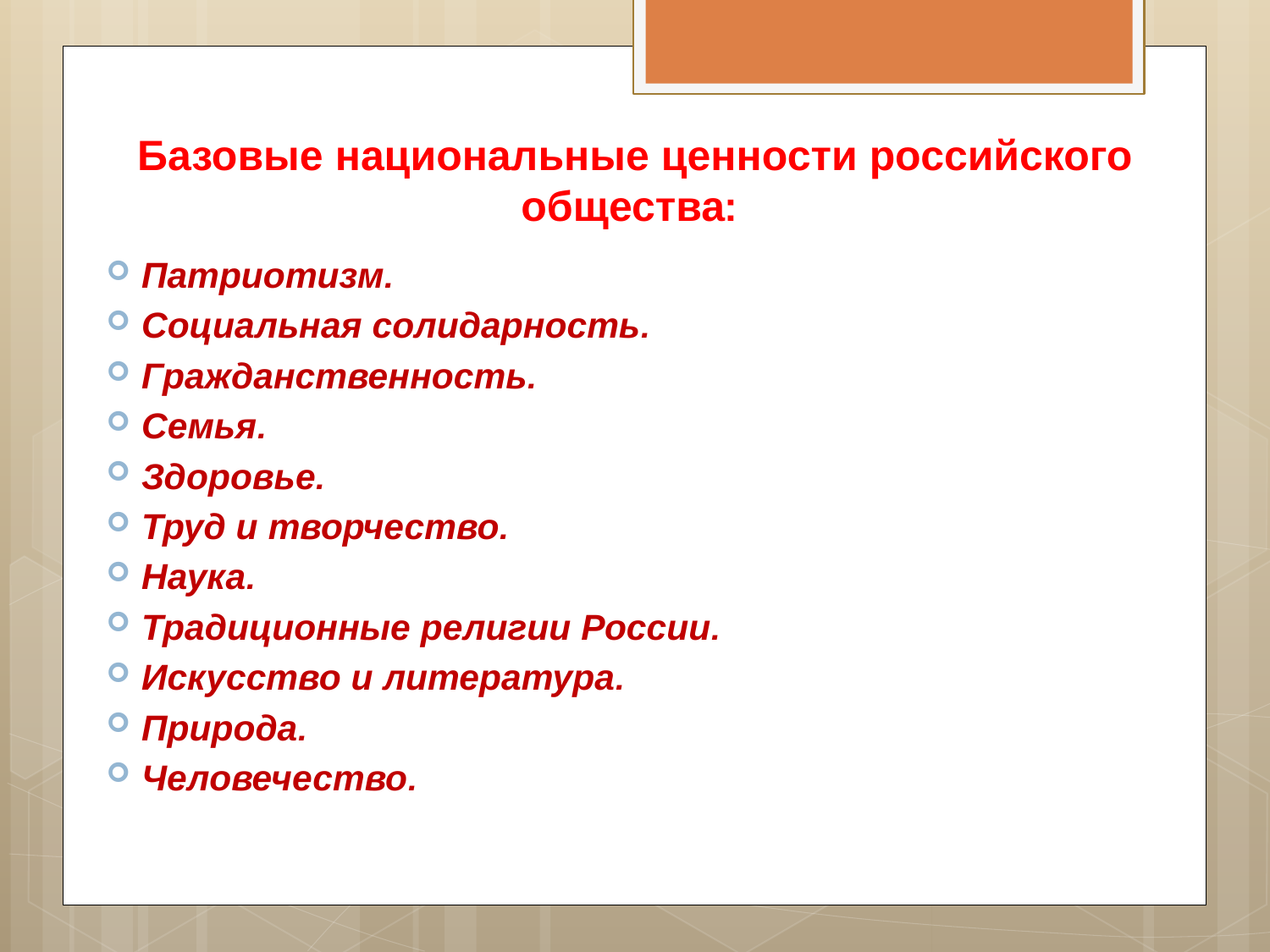

# Базовые национальные ценности российского общества:
Патриотизм.
Социальная солидарность.
Гражданственность.
Семья.
Здоровье.
Труд и творчество.
Наука.
Традиционные религии России.
Искусство и литература.
Природа.
Человечество.